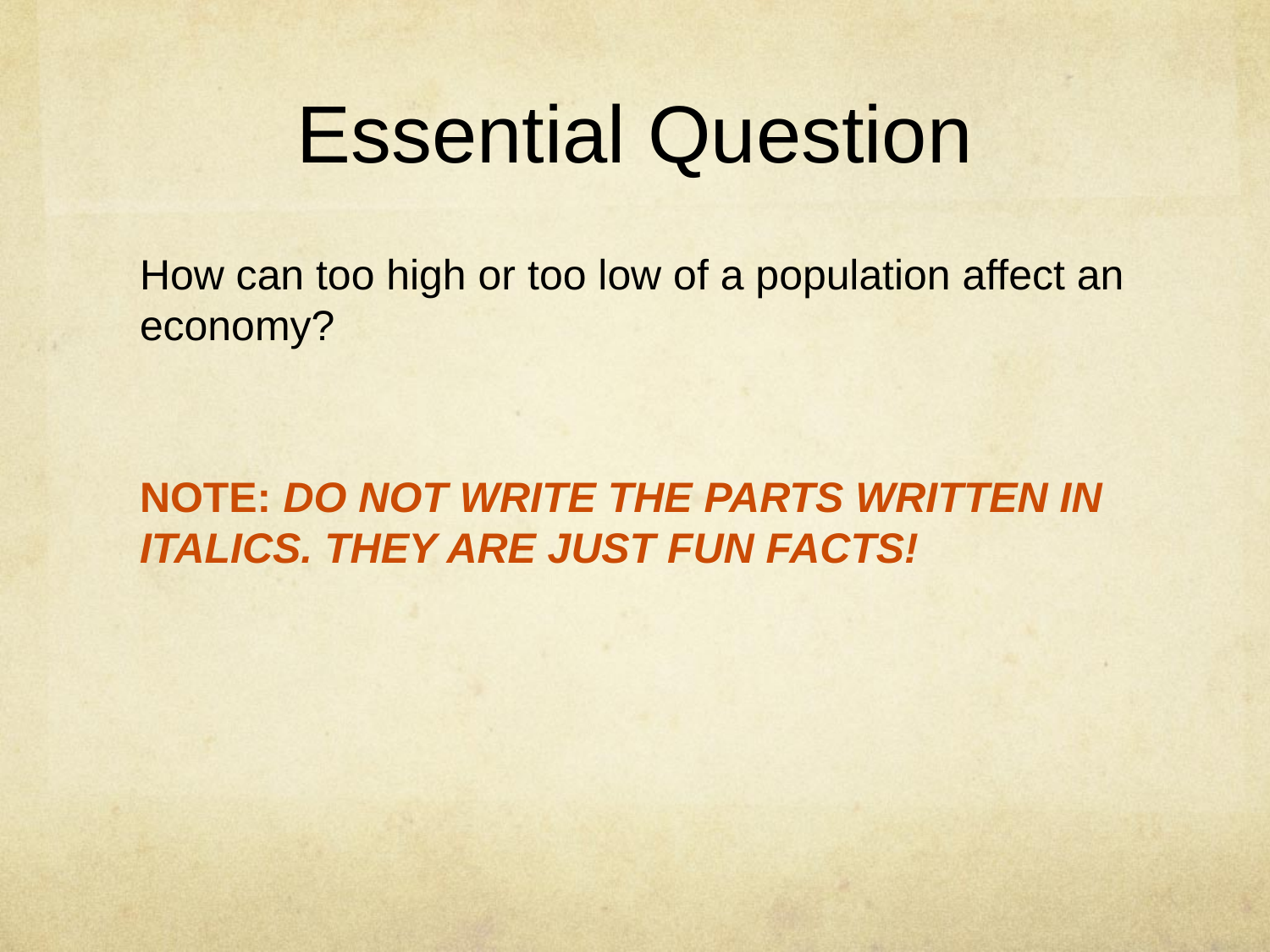

# Essential Question
How can too high or too low of a population affect an economy?

NOTE: DO NOT WRITE THE PARTS WRITTEN IN ITALICS. THEY ARE JUST FUN FACTS!